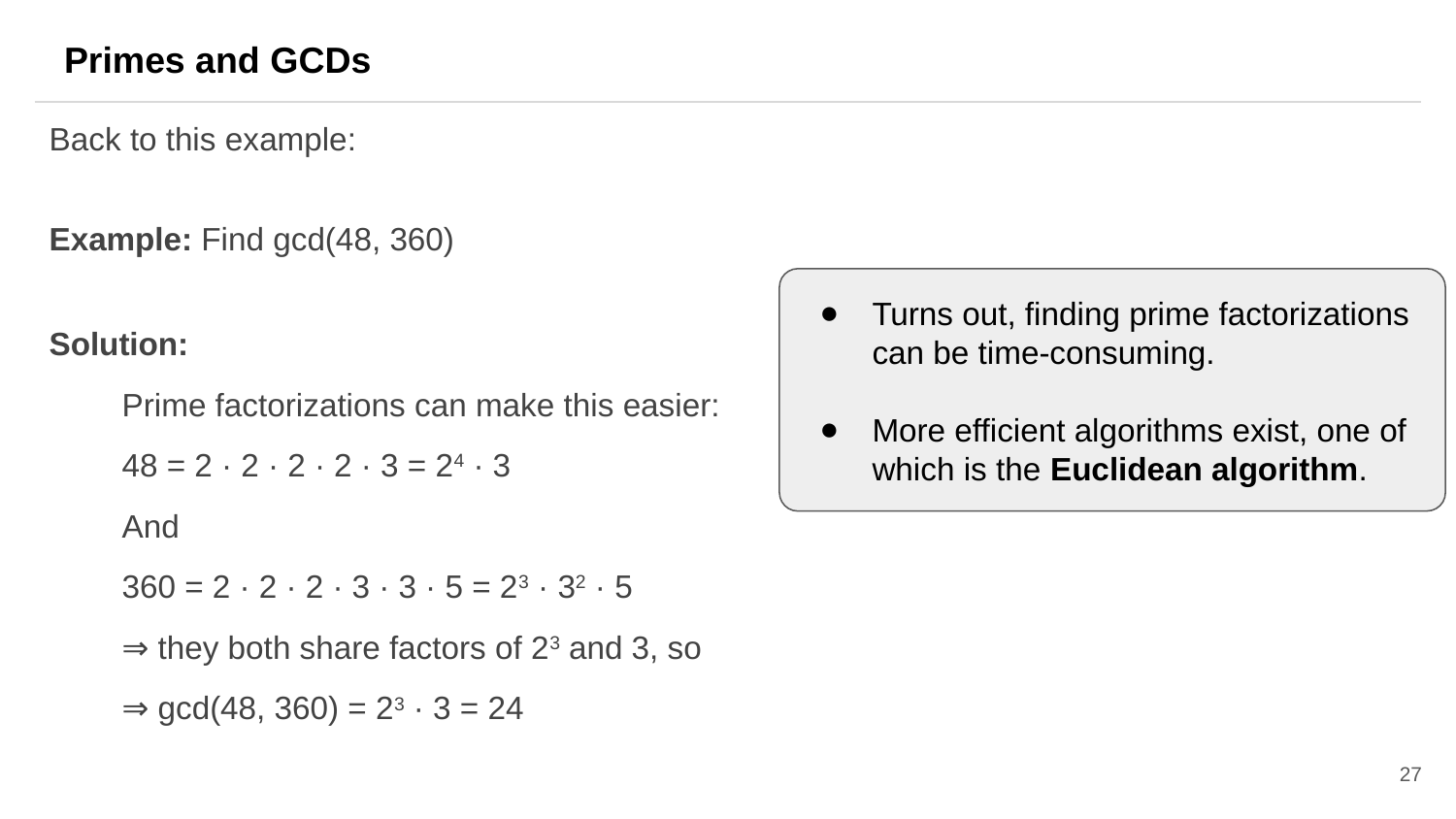

Primes and GCDs
Back to this example:
Example: Find gcd(48, 360)
Solution:
Prime factorizations can make this easier:
48 = 2 · 2 · 2 · 2 · 3 = 24 · 3
And
360 = 2 · 2 · 2 · 3 · 3 · 5 = 23 · 32 · 5
⇒ they both share factors of 23 and 3, so
⇒ gcd(48, 360) = 23 · 3 = 24
Turns out, finding prime factorizations can be time-consuming.
More efficient algorithms exist, one of which is the Euclidean algorithm.
27